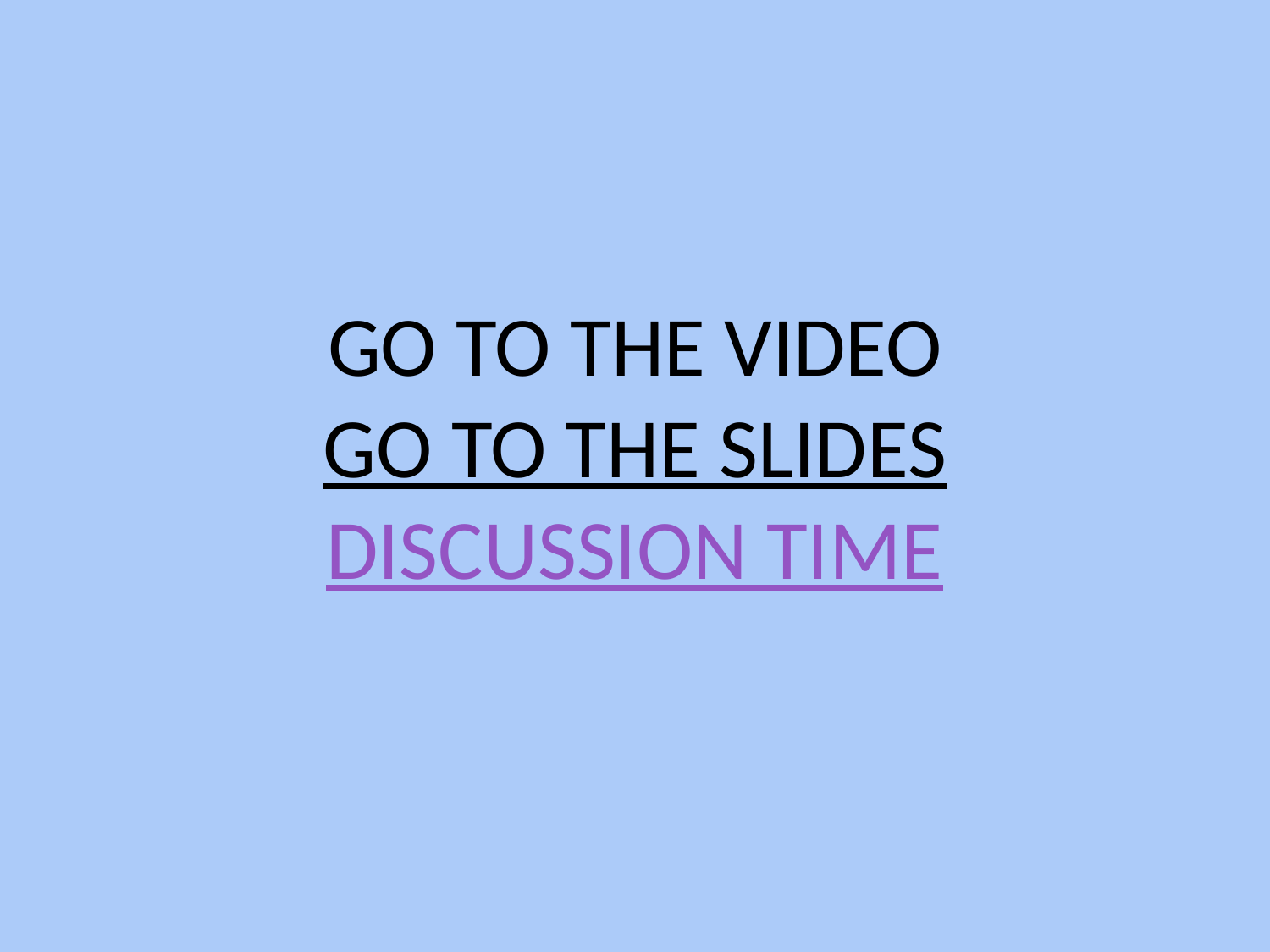

GO TO THE VIDEO
GO TO THE SLIDES
DISCUSSION TIME